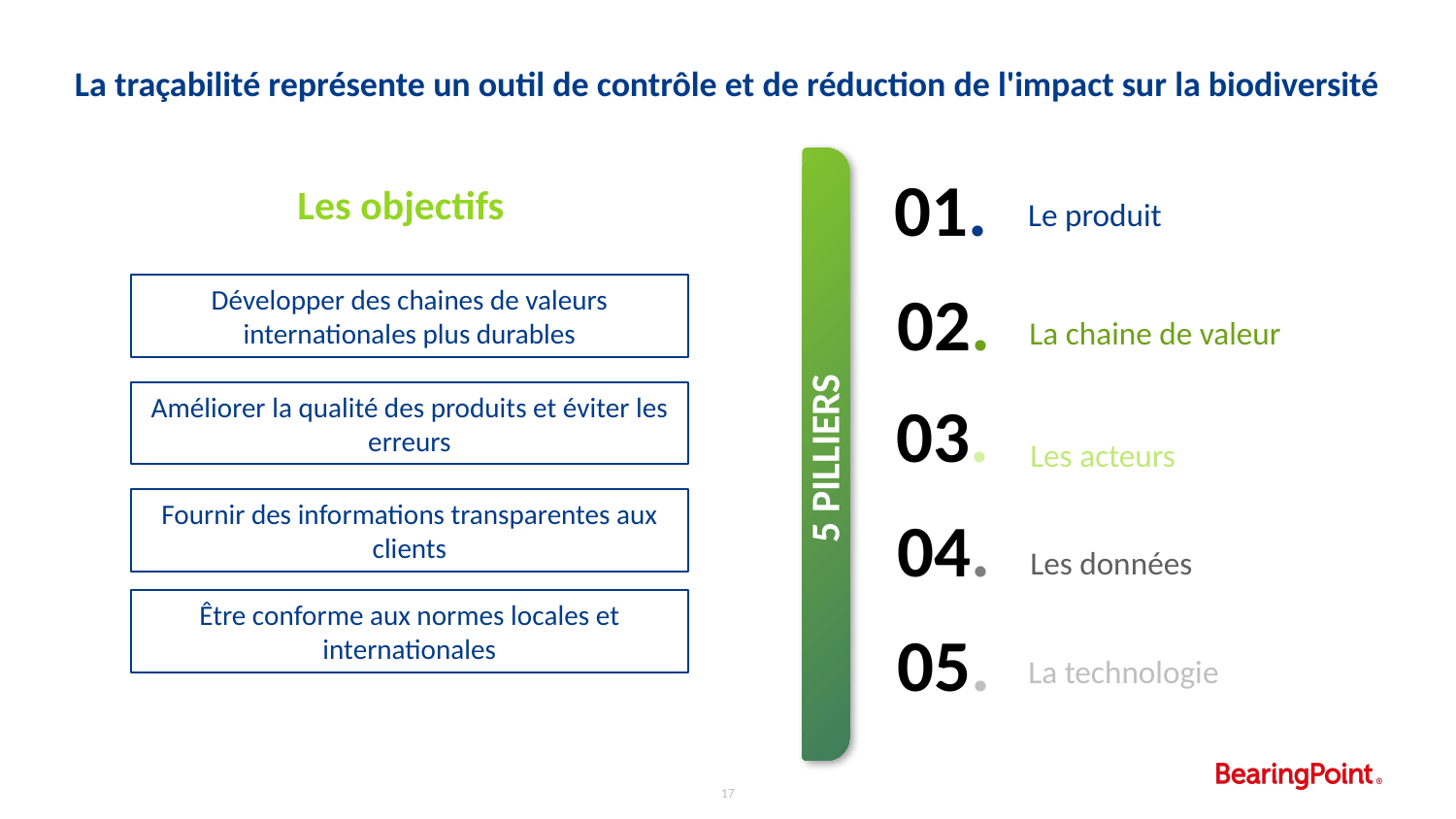

# La traçabilité représente un outil de contrôle et de réduction de l'impact sur la biodiversité
01.
Les objectifs
Le produit
Développer des chaines de valeurs internationales plus durables
02.
La chaine de valeur
Améliorer la qualité des produits et éviter les erreurs
03.
5 PILLIERS
Les acteurs
Fournir des informations transparentes aux clients
04.
Les données
Être conforme aux normes locales et internationales
05.
La technologie